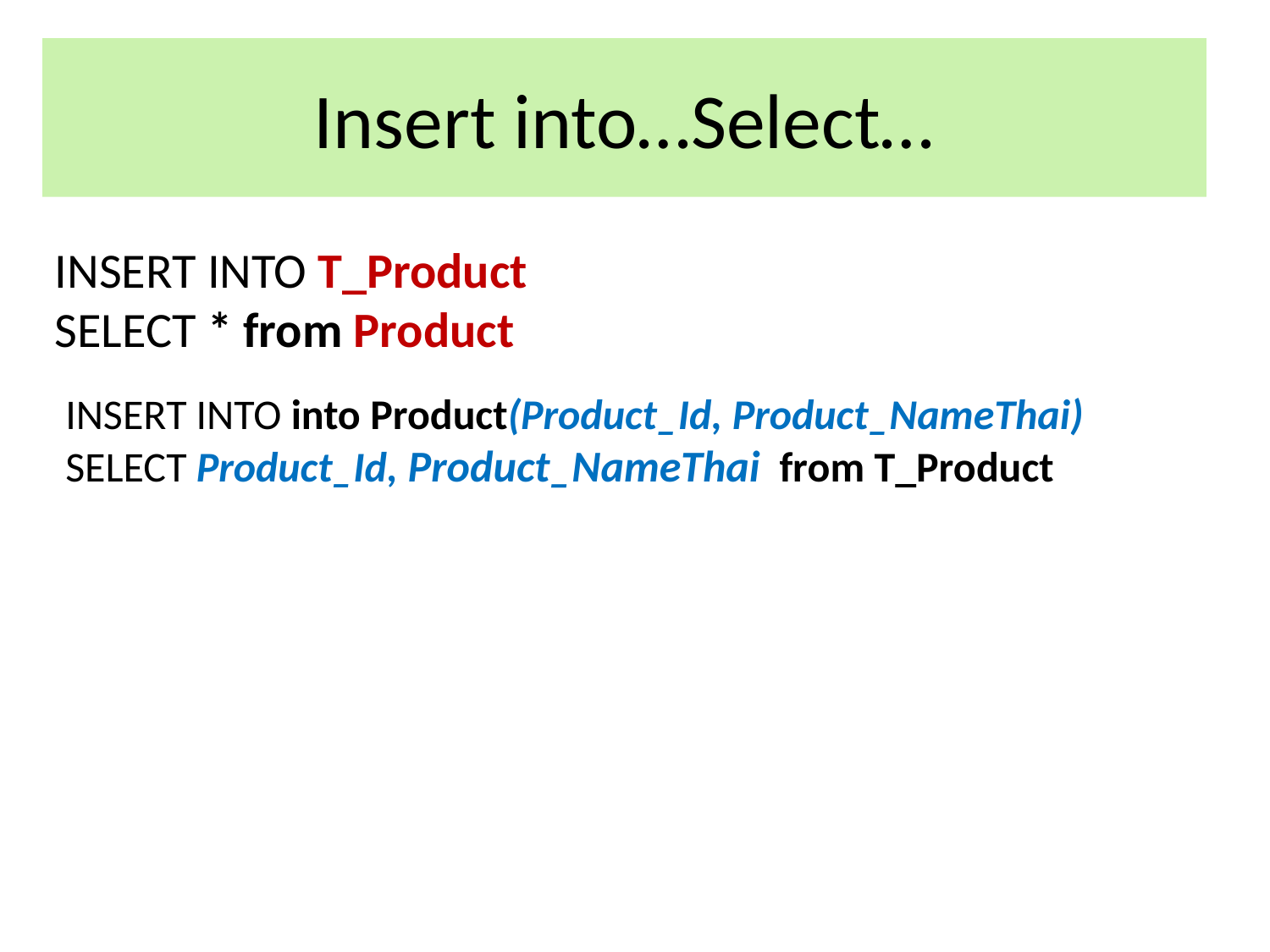

# Insert into…Select…
INSERT INTO T_Product
SELECT * from Product
INSERT INTO into Product(Product_Id, Product_NameThai)
SELECT Product_Id, Product_NameThai  from T_Product